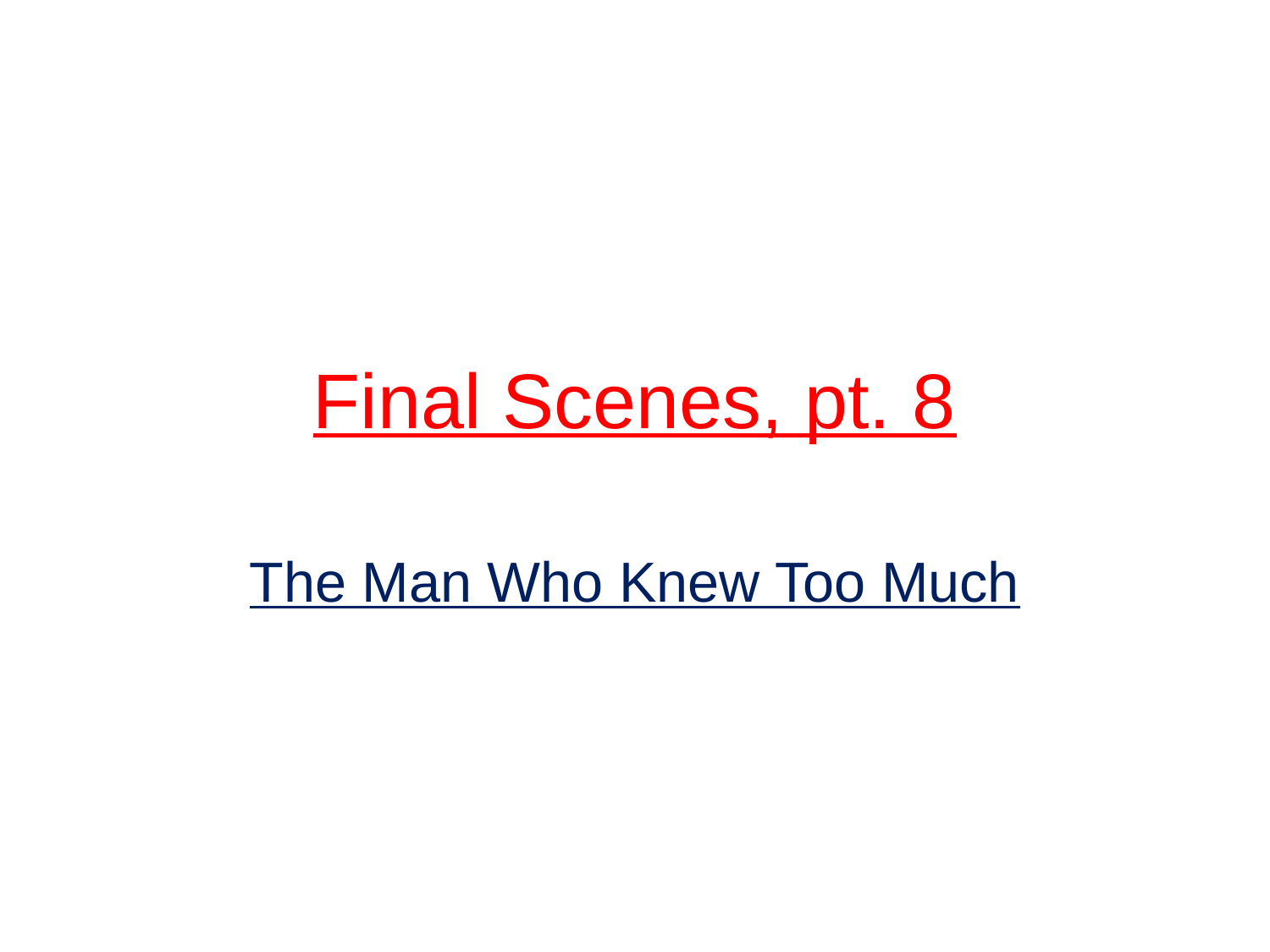

# Final Scenes, pt. 8
The Man Who Knew Too Much